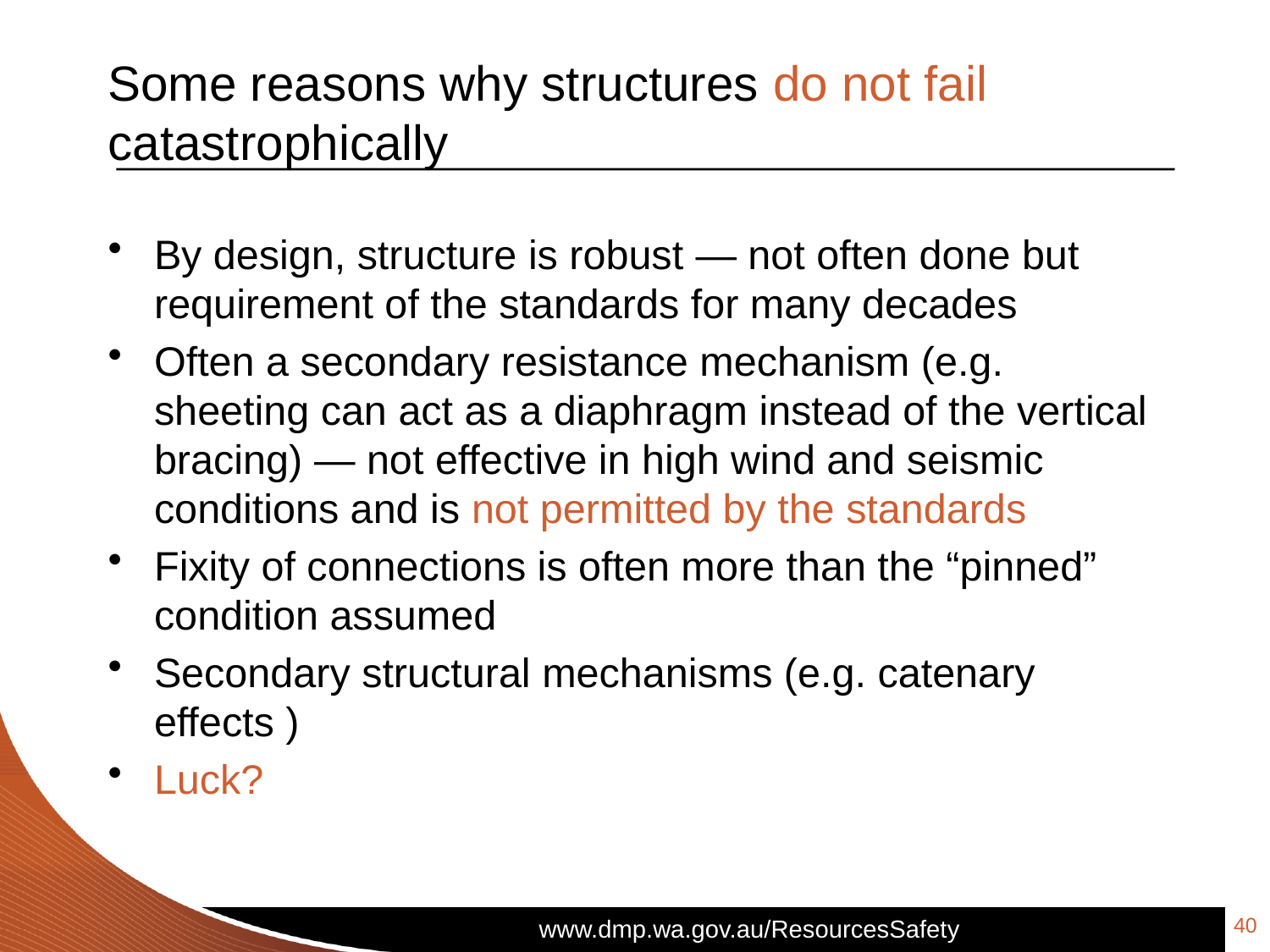

# Some reasons why structures do not fail catastrophically
By design, structure is robust ― not often done but requirement of the standards for many decades
Often a secondary resistance mechanism (e.g. sheeting can act as a diaphragm instead of the vertical bracing) ― not effective in high wind and seismic conditions and is not permitted by the standards
Fixity of connections is often more than the “pinned” condition assumed
Secondary structural mechanisms (e.g. catenary effects )
Luck?
40